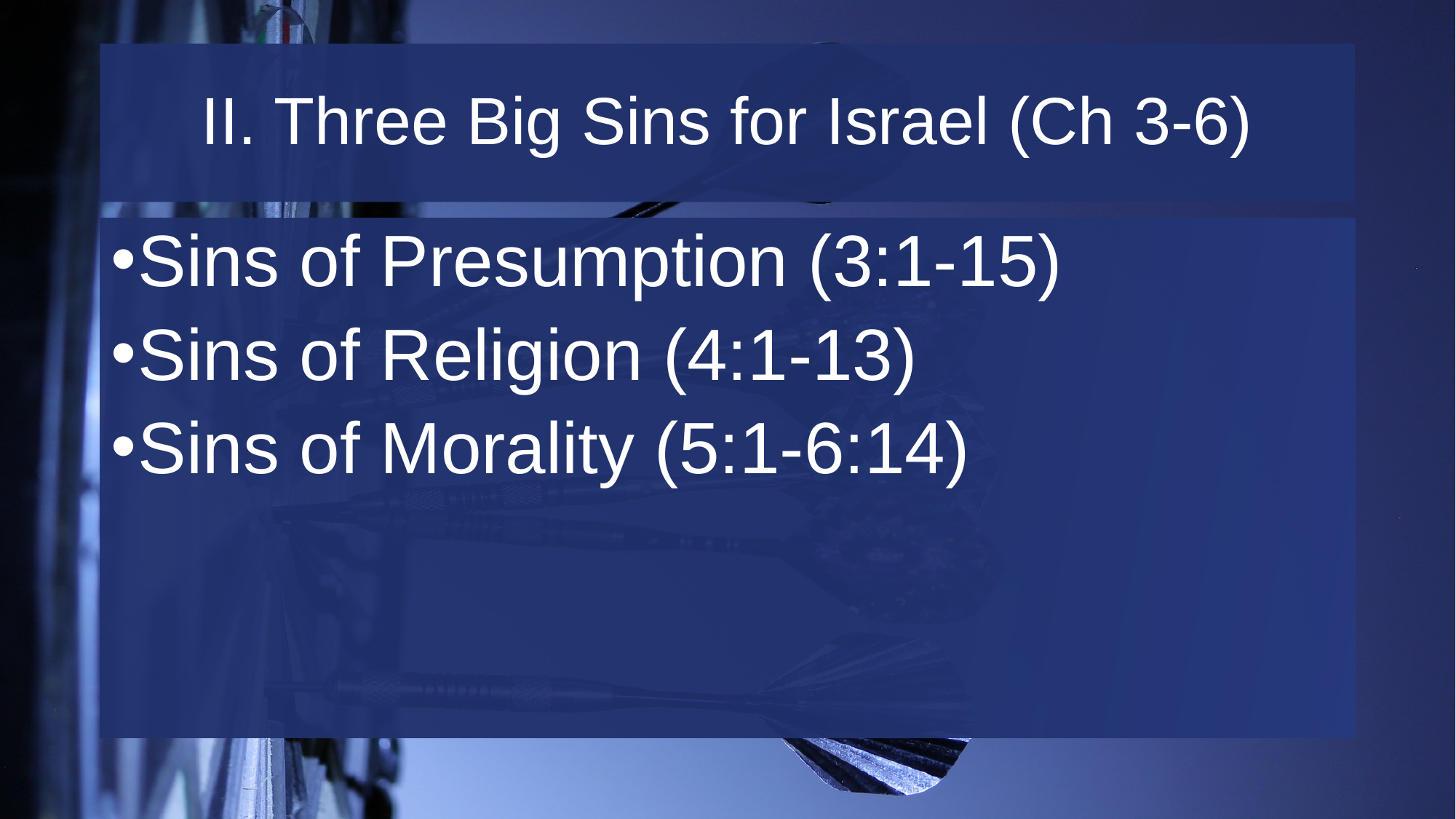

# II. Three Big Sins for Israel (Ch 3-6)
Sins of Presumption (3:1-15)
Sins of Religion (4:1-13)
Sins of Morality (5:1-6:14)